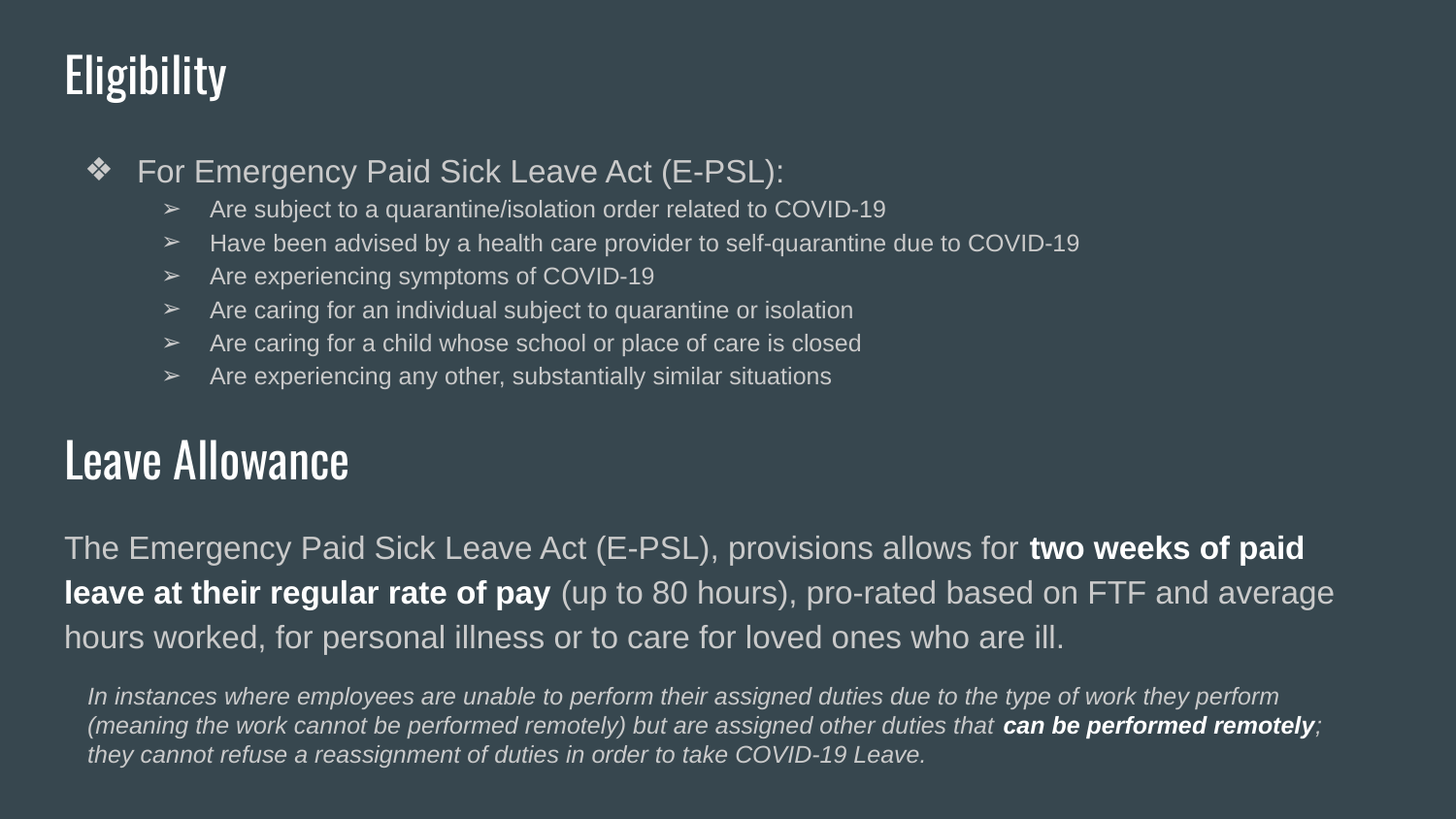

# Eligibility
For Emergency Paid Sick Leave Act (E-PSL):
Are subject to a quarantine/isolation order related to COVID-19
Have been advised by a health care provider to self-quarantine due to COVID-19
Are experiencing symptoms of COVID-19
Are caring for an individual subject to quarantine or isolation
Are caring for a child whose school or place of care is closed
Are experiencing any other, substantially similar situations
Leave Allowance
The Emergency Paid Sick Leave Act (E-PSL), provisions allows for two weeks of paid leave at their regular rate of pay (up to 80 hours), pro-rated based on FTF and average hours worked, for personal illness or to care for loved ones who are ill.
In instances where employees are unable to perform their assigned duties due to the type of work they perform (meaning the work cannot be performed remotely) but are assigned other duties that can be performed remotely; they cannot refuse a reassignment of duties in order to take COVID-19 Leave.